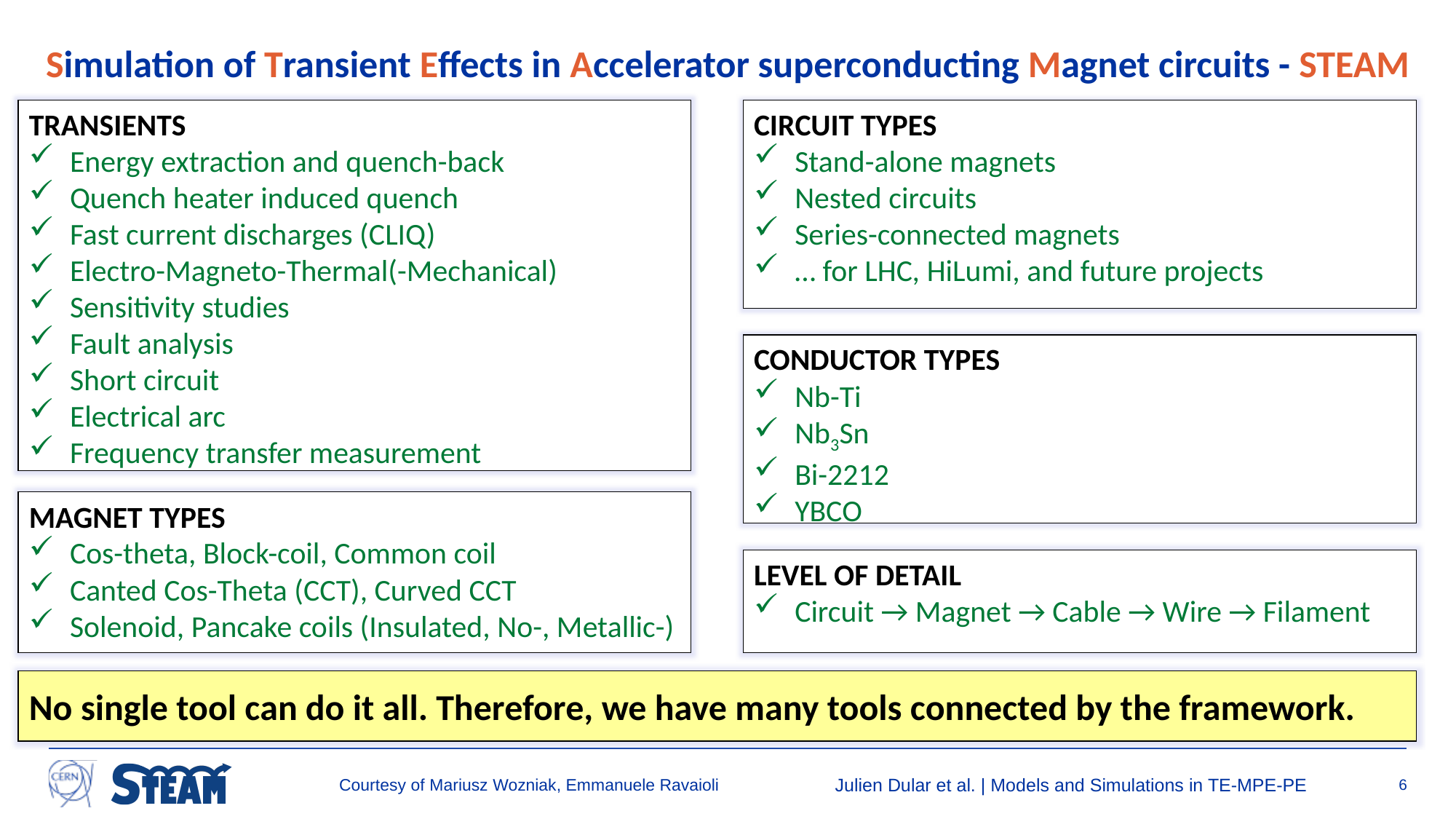

# Simulation of Transient Effects in Accelerator superconducting Magnet circuits - STEAM
TRANSIENTS
Energy extraction and quench-back
Quench heater induced quench
Fast current discharges (CLIQ)
Electro-Magneto-Thermal(-Mechanical)
Sensitivity studies
Fault analysis
Short circuit
Electrical arc
Frequency transfer measurement
CIRCUIT TYPES
Stand-alone magnets
Nested circuits
Series-connected magnets
… for LHC, HiLumi, and future projects
CONDUCTOR TYPES
Nb-Ti
Nb3Sn
Bi-2212
YBCO
MAGNET TYPES
Cos-theta, Block-coil, Common coil
Canted Cos-Theta (CCT), Curved CCT
Solenoid, Pancake coils (Insulated, No-, Metallic-)
LEVEL OF DETAIL
Circuit → Magnet → Cable → Wire → Filament
No single tool can do it all. Therefore, we have many tools connected by the framework.
Julien Dular et al. | Models and Simulations in TE-MPE-PE
6
Courtesy of Mariusz Wozniak, Emmanuele Ravaioli